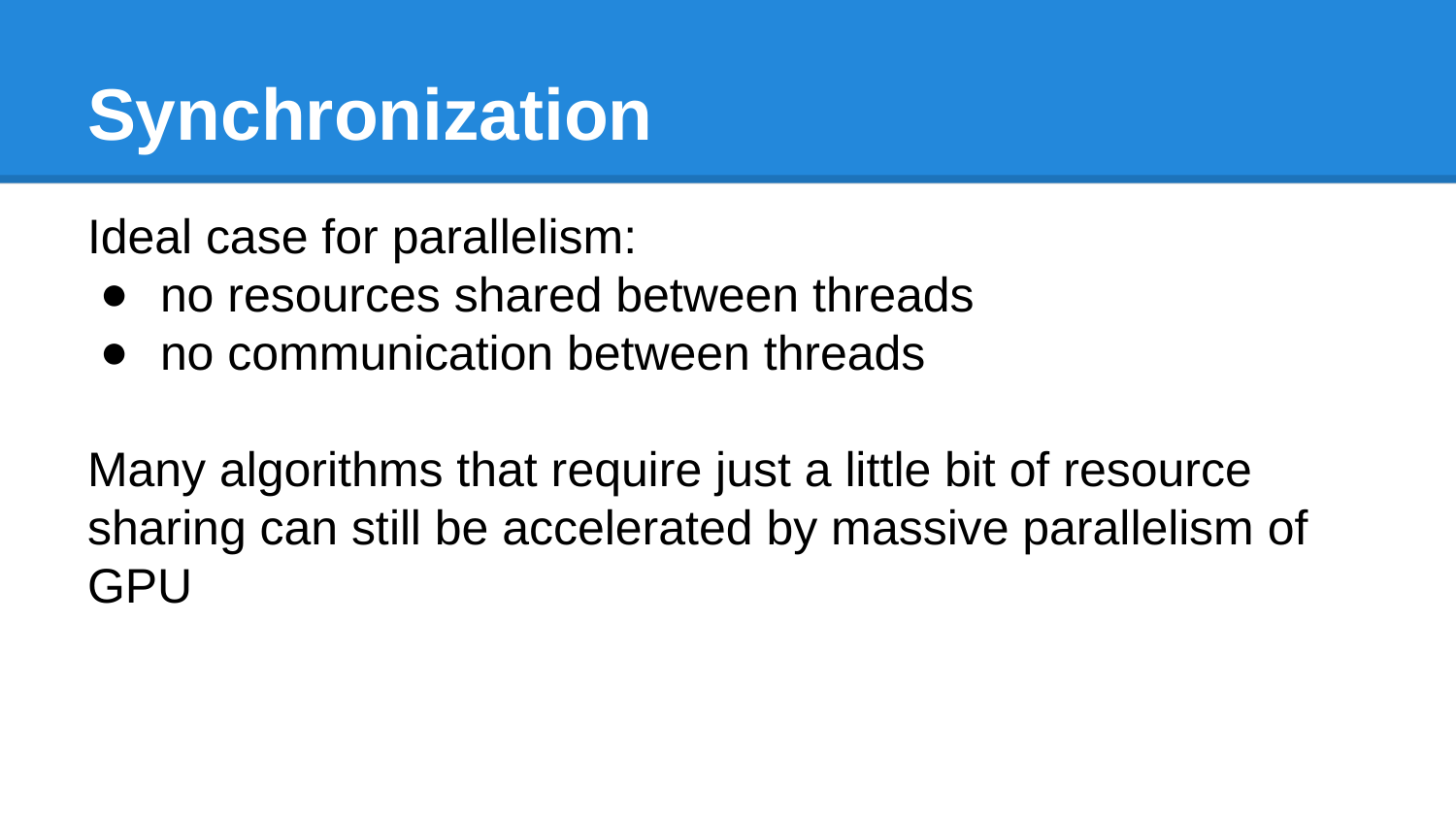

# Synchronization
Ideal case for parallelism:
no resources shared between threads
no communication between threads

Many algorithms that require just a little bit of resource sharing can still be accelerated by massive parallelism of GPU